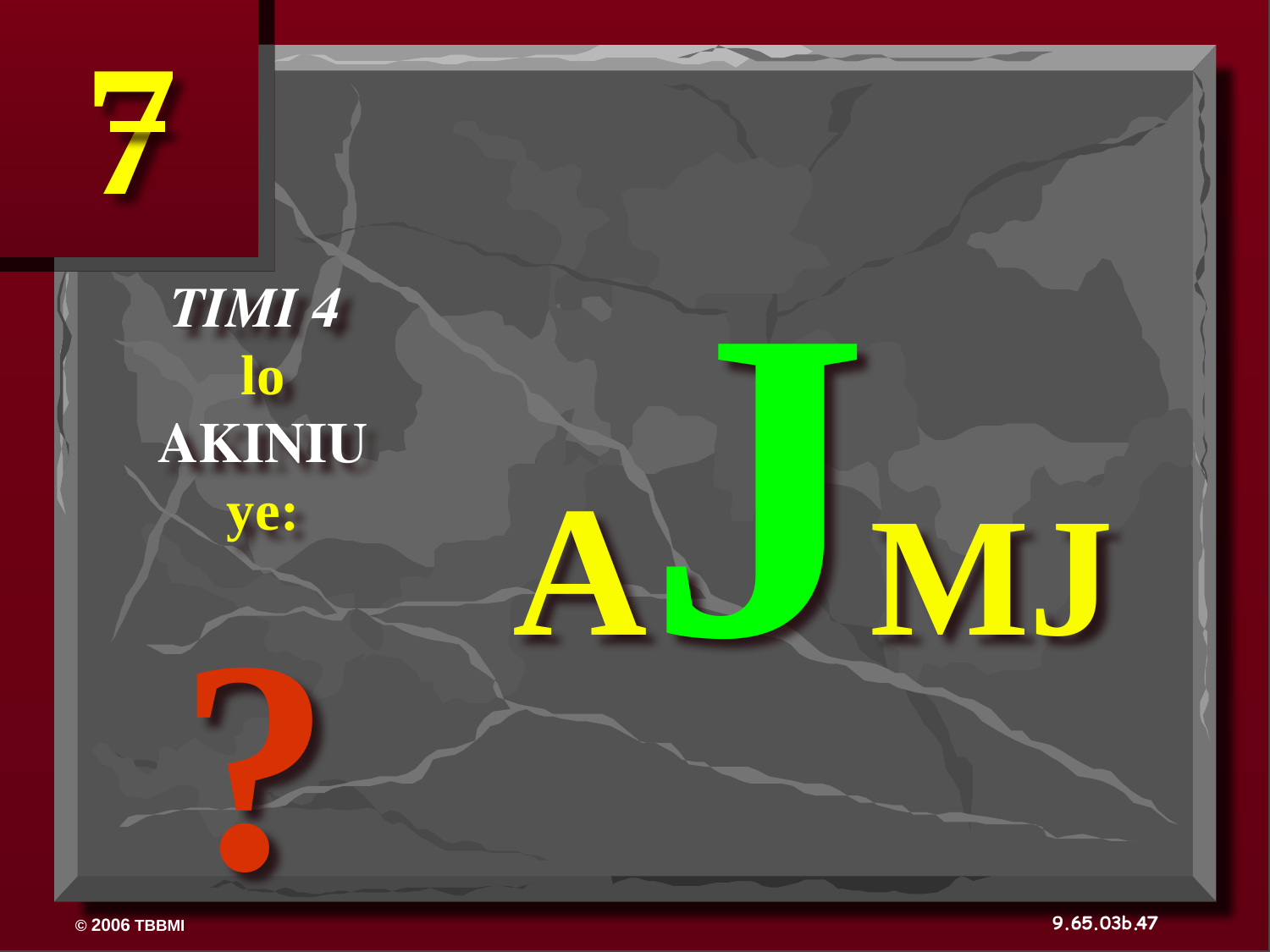

7

AJMJ
?
TIMI 4
lo
AKINIU
ye:
47